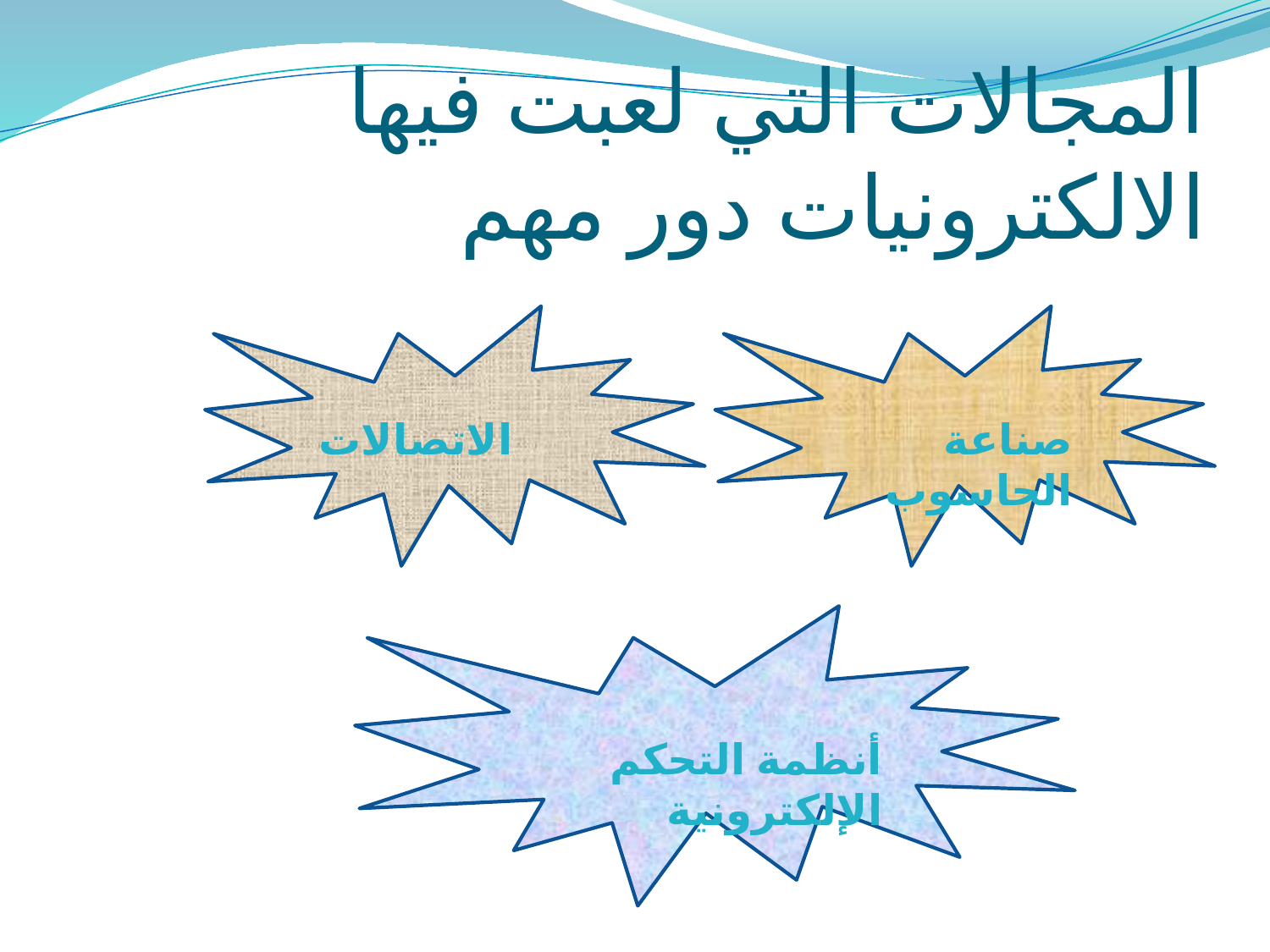

# المجالات التي لعبت فيها الالكترونيات دور مهم

الاتصالات
صناعة الحاسوب

أنظمة التحكم الإلكترونية